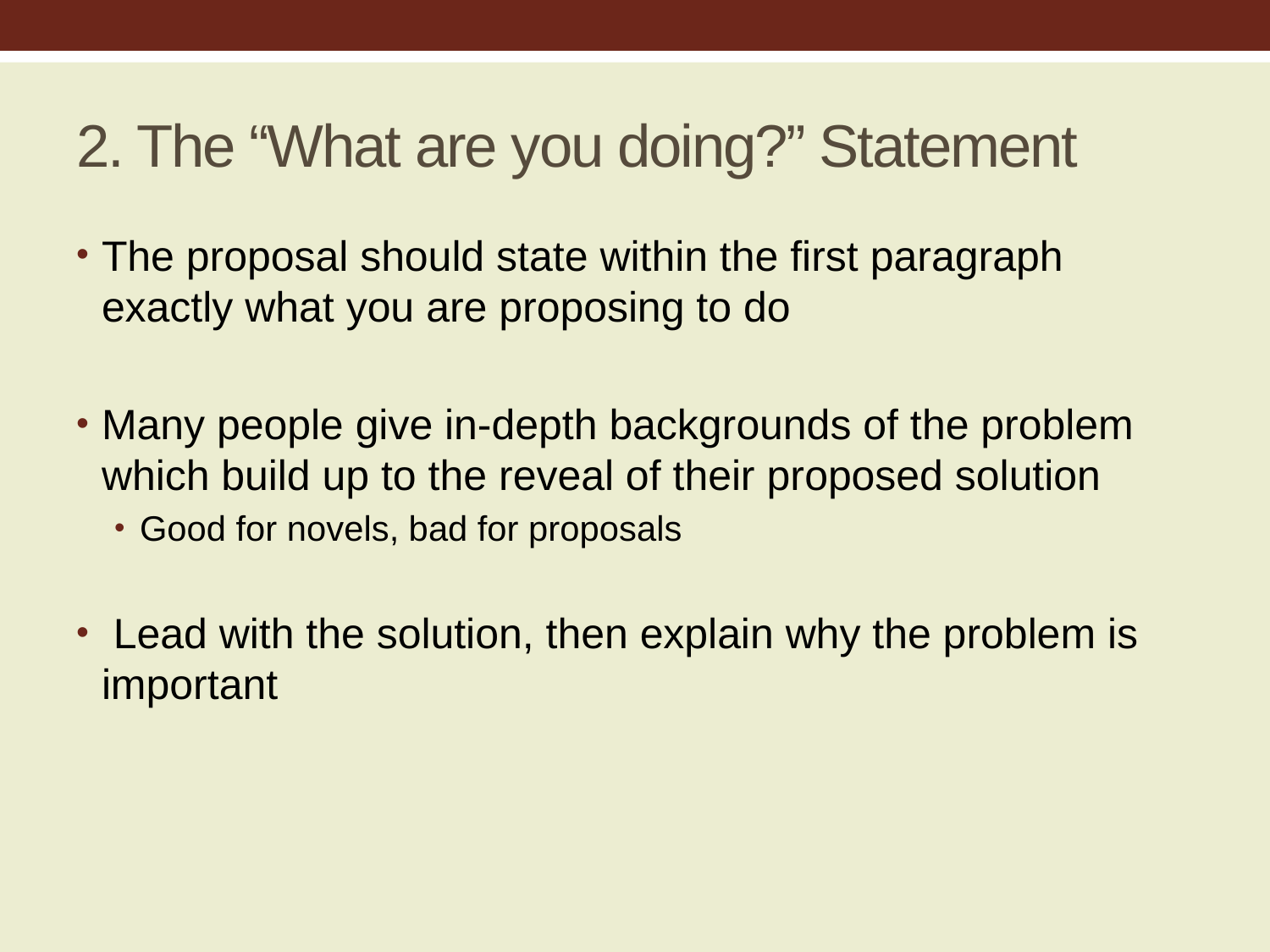

# 2. The “What are you doing?” Statement
The proposal should state within the first paragraph exactly what you are proposing to do

Many people give in-depth backgrounds of the problem which build up to the reveal of their proposed solution
Good for novels, bad for proposals

 Lead with the solution, then explain why the problem is important